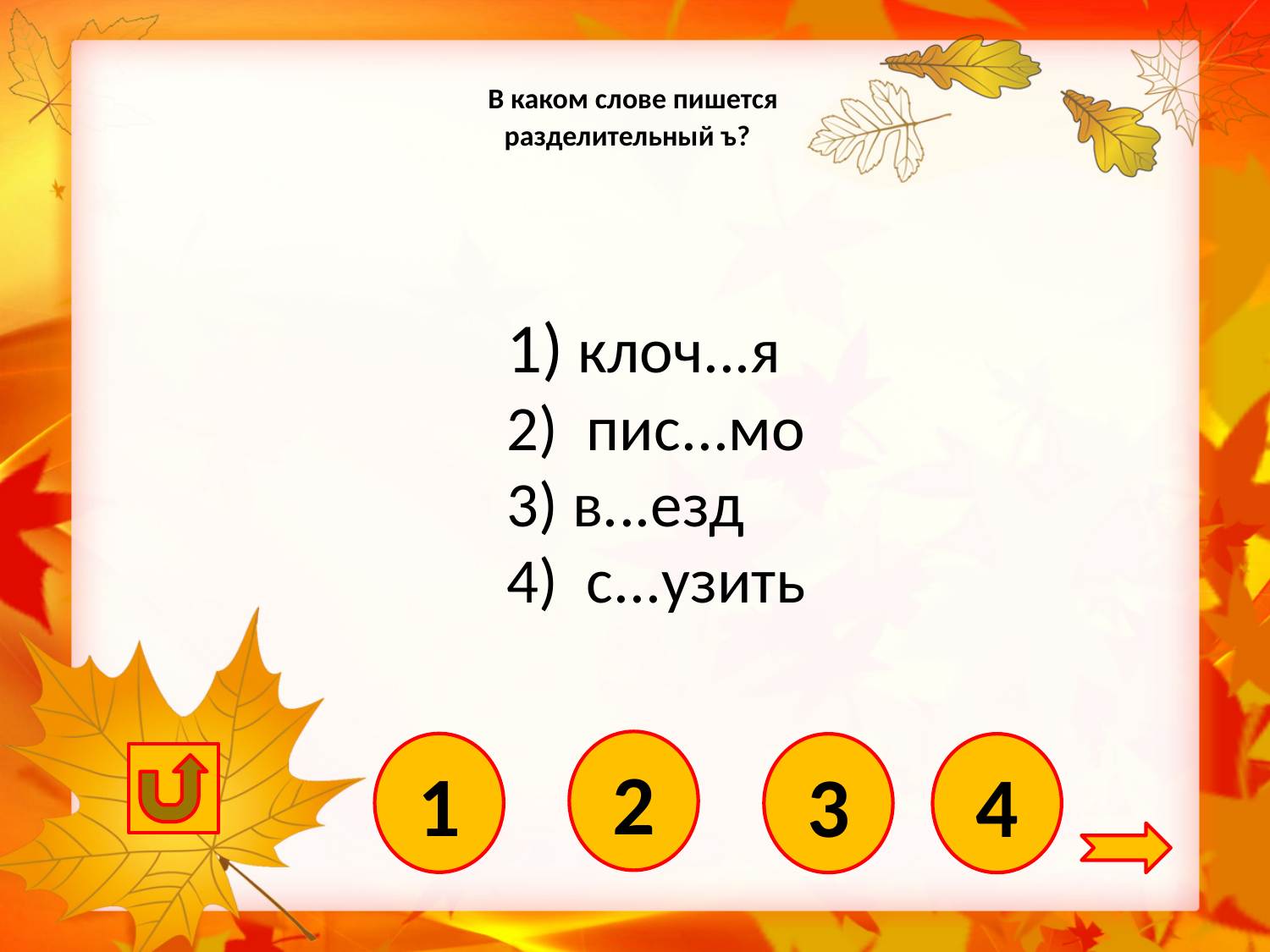

# В каком слове пишется разделительный ъ?

	1)  клоч...я
 	2)  пис...мо
 	3) в...езд
 	4)  с...узить
2
1
3
4